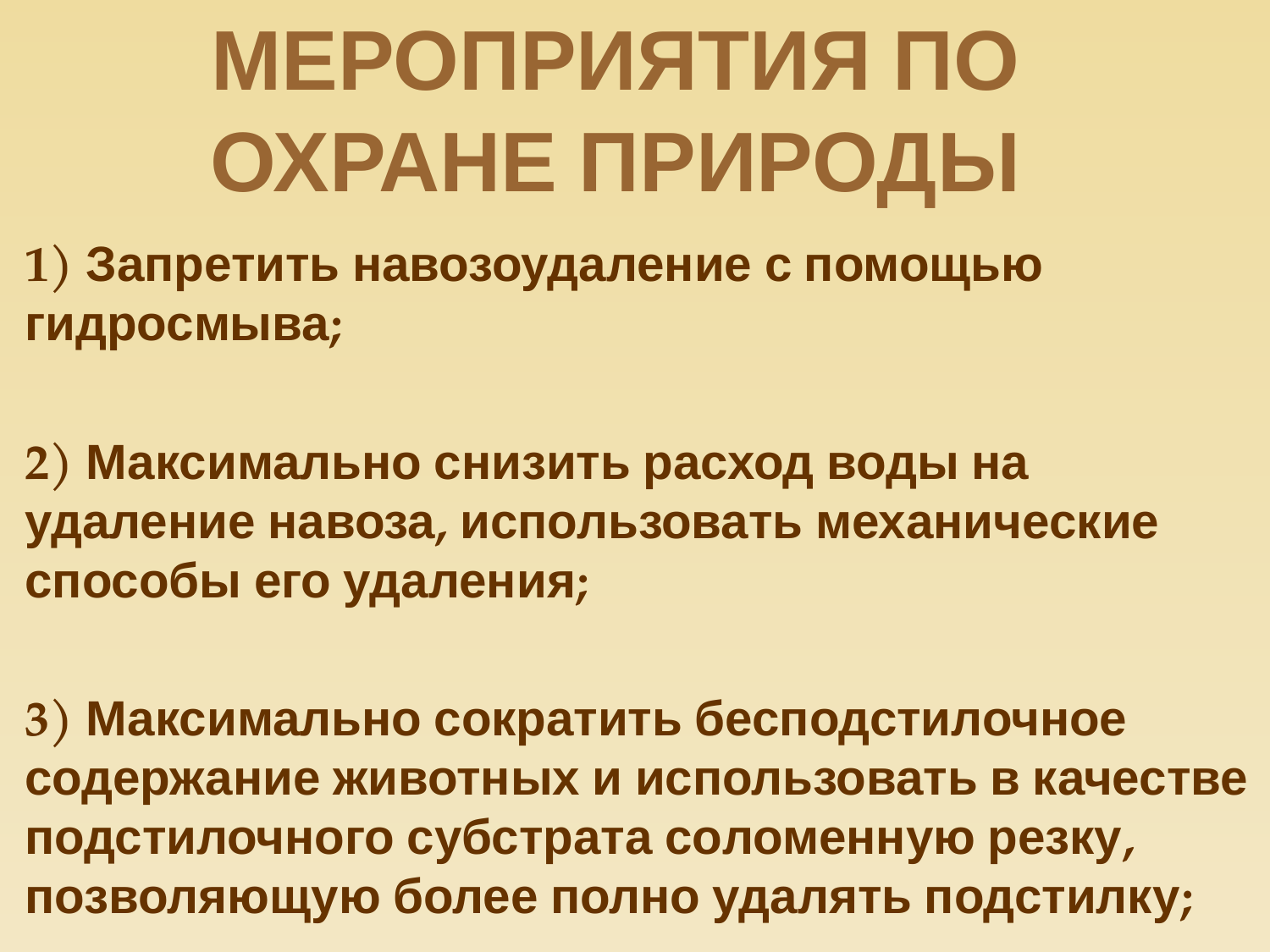

# МЕРОПРИЯТИЯ ПО ОХРАНЕ ПРИРОДЫ
1) Запретить навозоудаление с помощью гидросмыва;

2) Максимально снизить расход воды на удаление навоза, использовать механические способы его удаления;

3) Максимально сократить бесподстилочное содержание жи­вотных и использовать в качестве подстилочного субстрата со­ломенную резку, позволяющую более полно удалять подстилку;